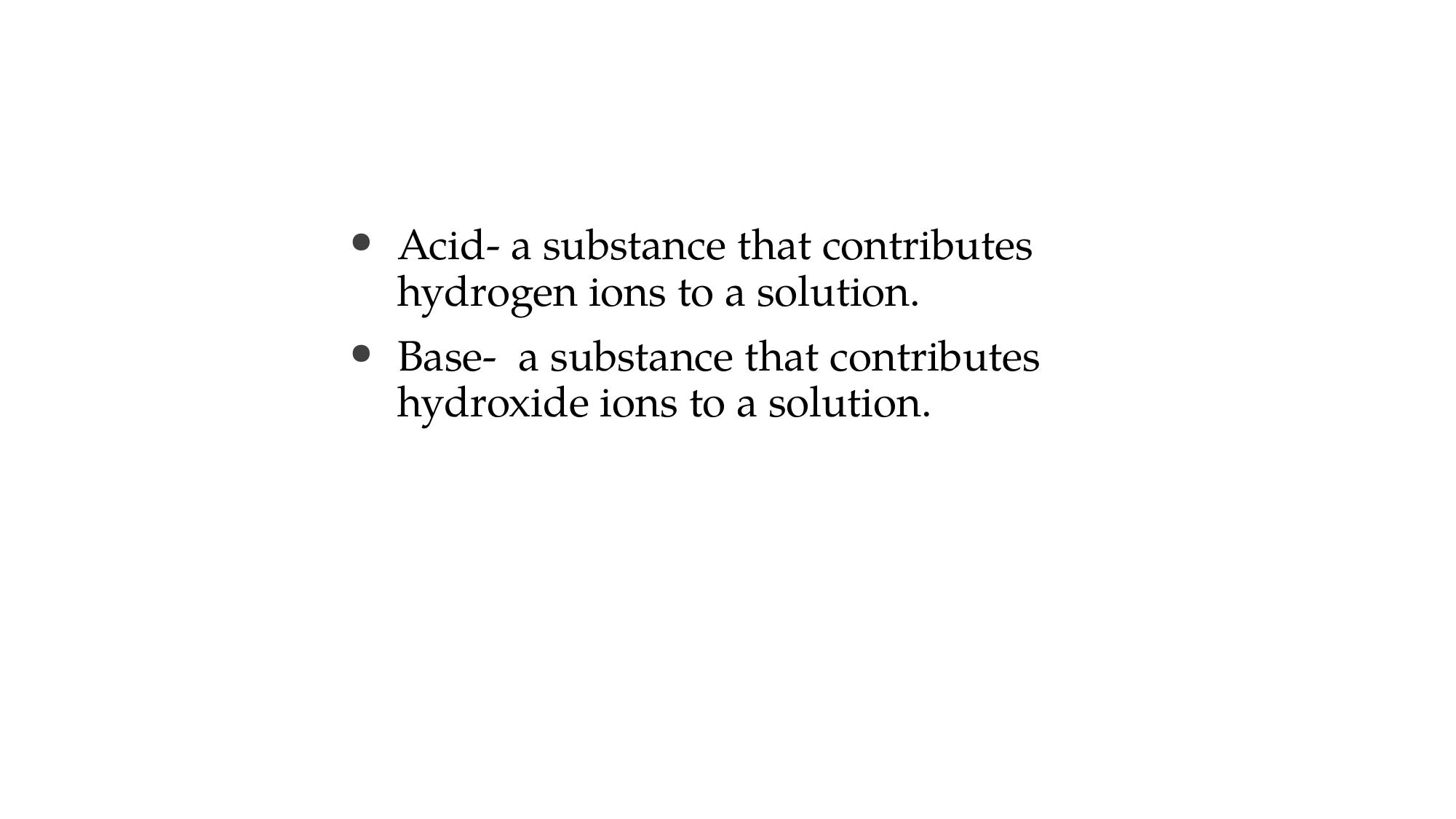

# acids, bases, and pH
Acid- a substance that contributes hydrogen ions to a solution.
Base-  a substance that contributes hydroxide ions to a solution.